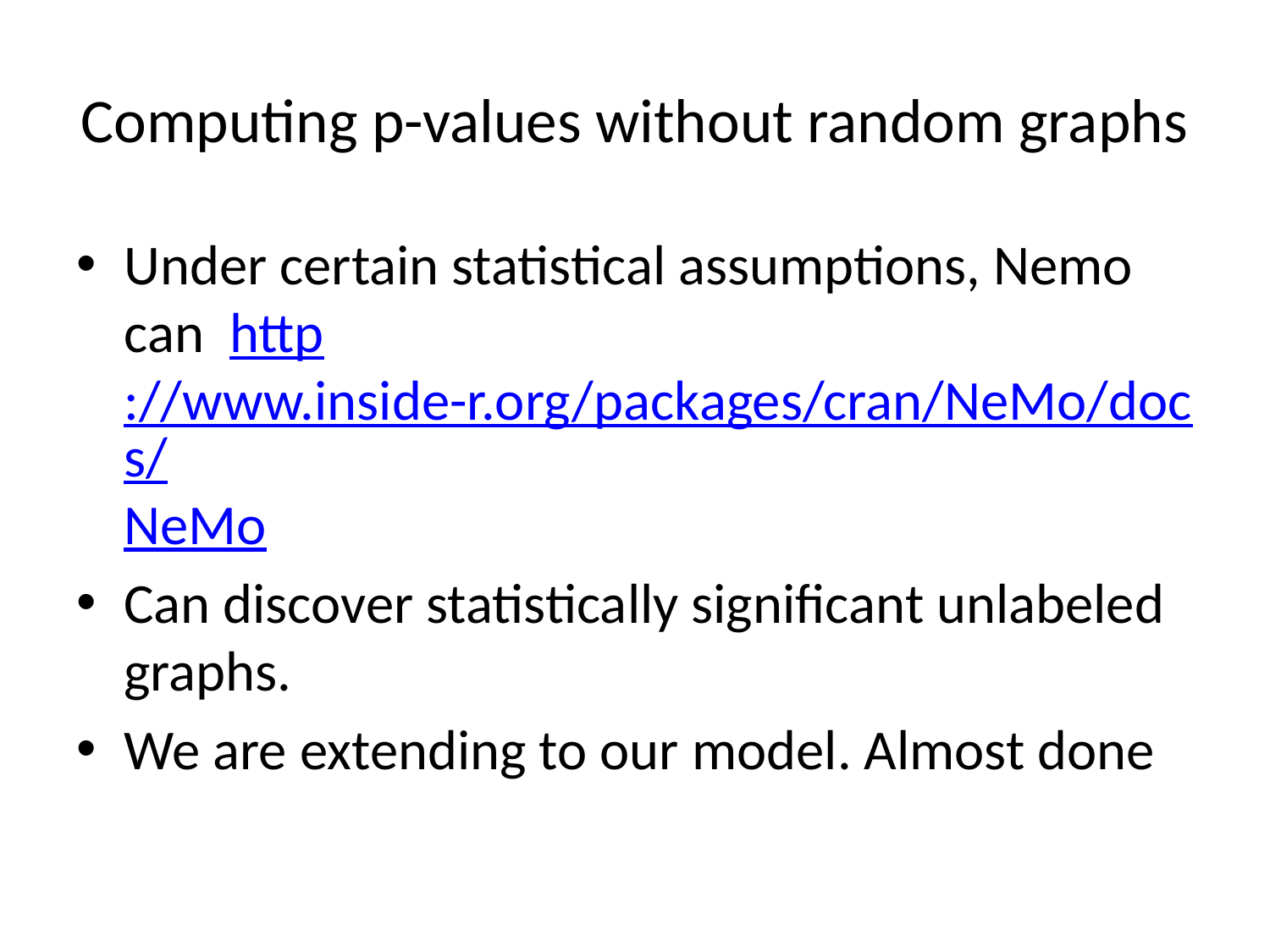

# Computing p-values without random graphs
Under certain statistical assumptions, Nemo can  http://www.inside-r.org/packages/cran/NeMo/docs/NeMo
Can discover statistically significant unlabeled graphs.
We are extending to our model. Almost done